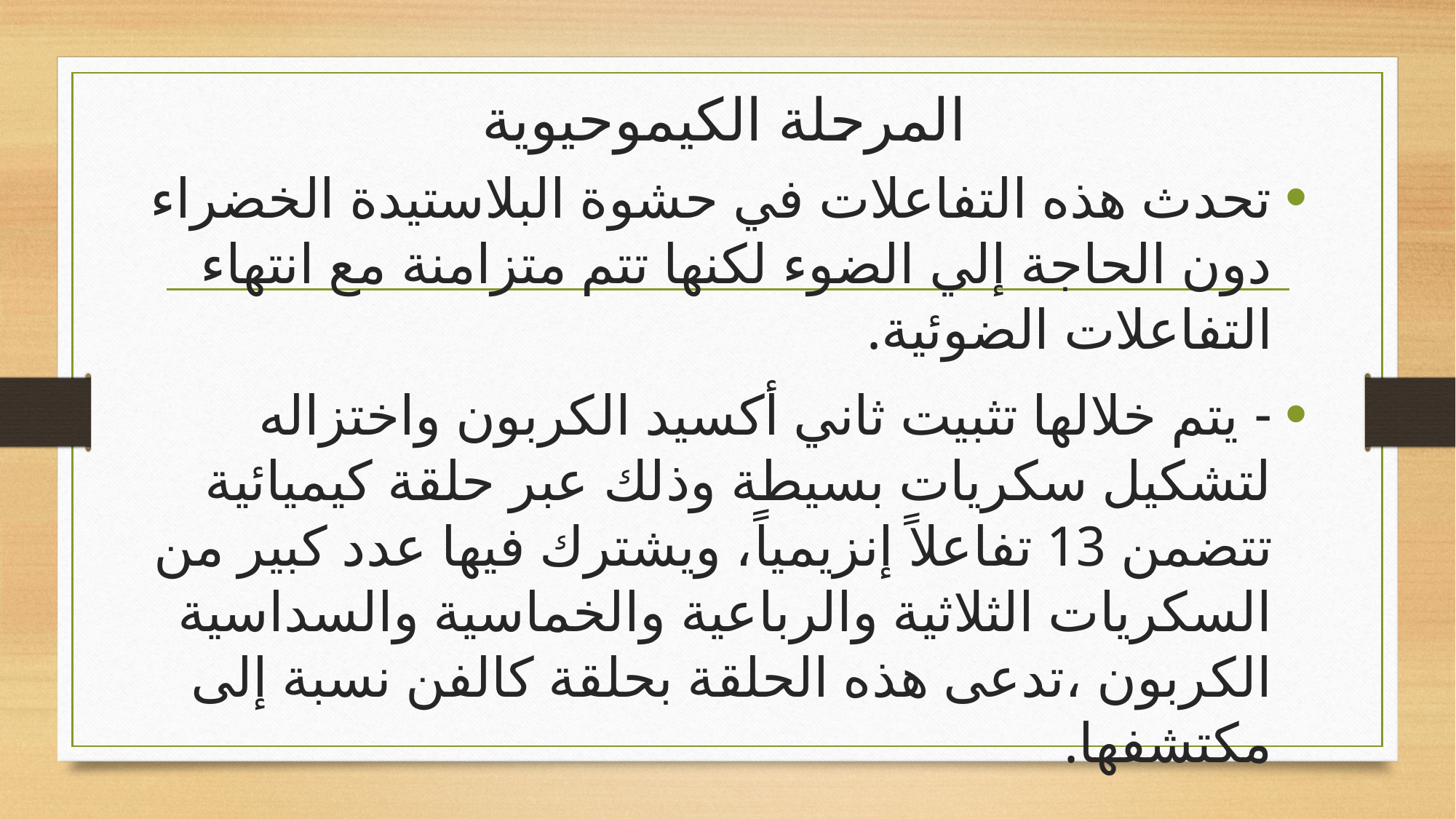

# المرحلة الكيموحيوية
تحدث هذه التفاعلات في حشوة البلاستيدة الخضراء دون الحاجة إلي الضوء لكنها تتم متزامنة مع انتهاء التفاعلات الضوئية.
- يتم خلالها تثبيت ثاني أكسيد الكربون واختزاله لتشكيل سكريات بسيطة وذلك عبر حلقة كيميائية تتضمن 13 تفاعلاً إنزيمياً، ويشترك فيها عدد كبير من السكريات الثلاثية والرباعية والخماسية والسداسية الكربون ،تدعى هذه الحلقة بحلقة كالفن نسبة إلى مكتشفها.